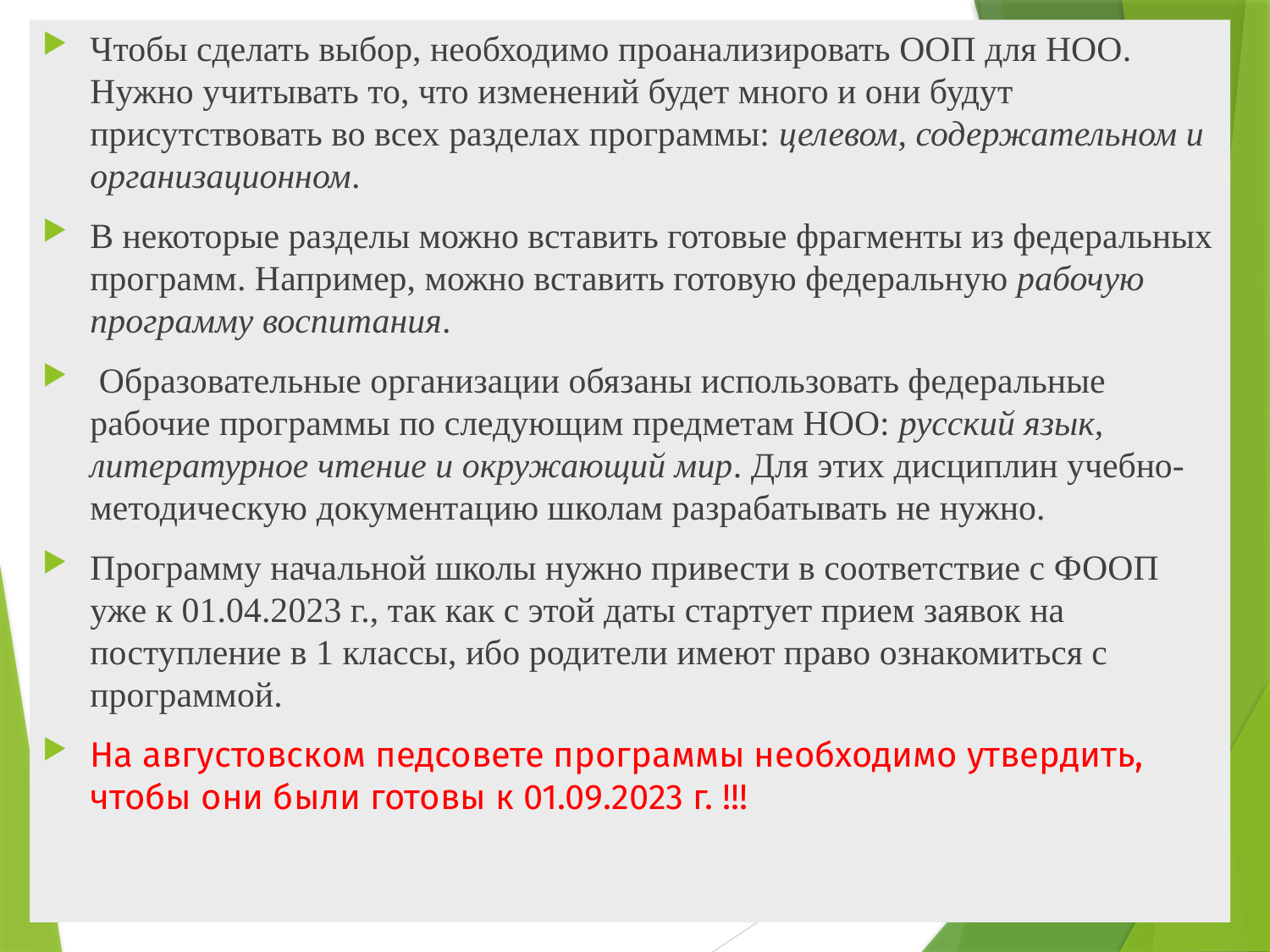

Чтобы сделать выбор, необходимо проанализировать ООП для НОО. Нужно учитывать то, что изменений будет много и они будут присутствовать во всех разделах программы: целевом, содержательном и организационном.
В некоторые разделы можно вставить готовые фрагменты из федеральных программ. Например, можно вставить готовую федеральную рабочую программу воспитания.
 Образовательные организации обязаны использовать федеральные рабочие программы по следующим предметам НОО: русский язык, литературное чтение и окружающий мир. Для этих дисциплин учебно-методическую документацию школам разрабатывать не нужно.
Программу начальной школы нужно привести в соответствие с ФООП уже к 01.04.2023 г., так как с этой даты стартует прием заявок на поступление в 1 классы, ибо родители имеют право ознакомиться с программой.
На августовском педсовете программы необходимо утвердить, чтобы они были готовы к 01.09.2023 г. !!!